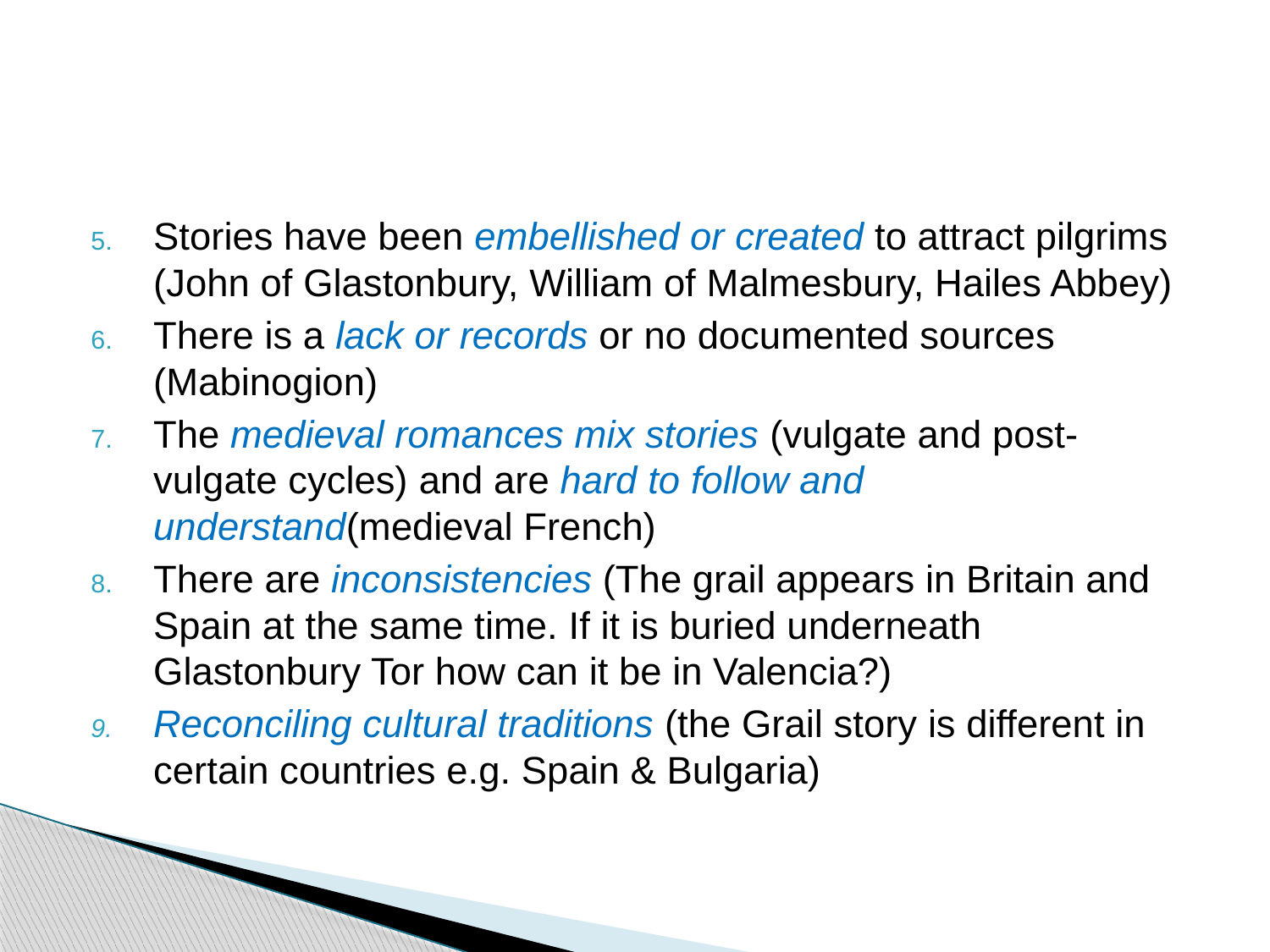

#
Stories have been embellished or created to attract pilgrims (John of Glastonbury, William of Malmesbury, Hailes Abbey)
There is a lack or records or no documented sources (Mabinogion)
The medieval romances mix stories (vulgate and post-vulgate cycles) and are hard to follow and understand(medieval French)
There are inconsistencies (The grail appears in Britain and Spain at the same time. If it is buried underneath Glastonbury Tor how can it be in Valencia?)
Reconciling cultural traditions (the Grail story is different in certain countries e.g. Spain & Bulgaria)